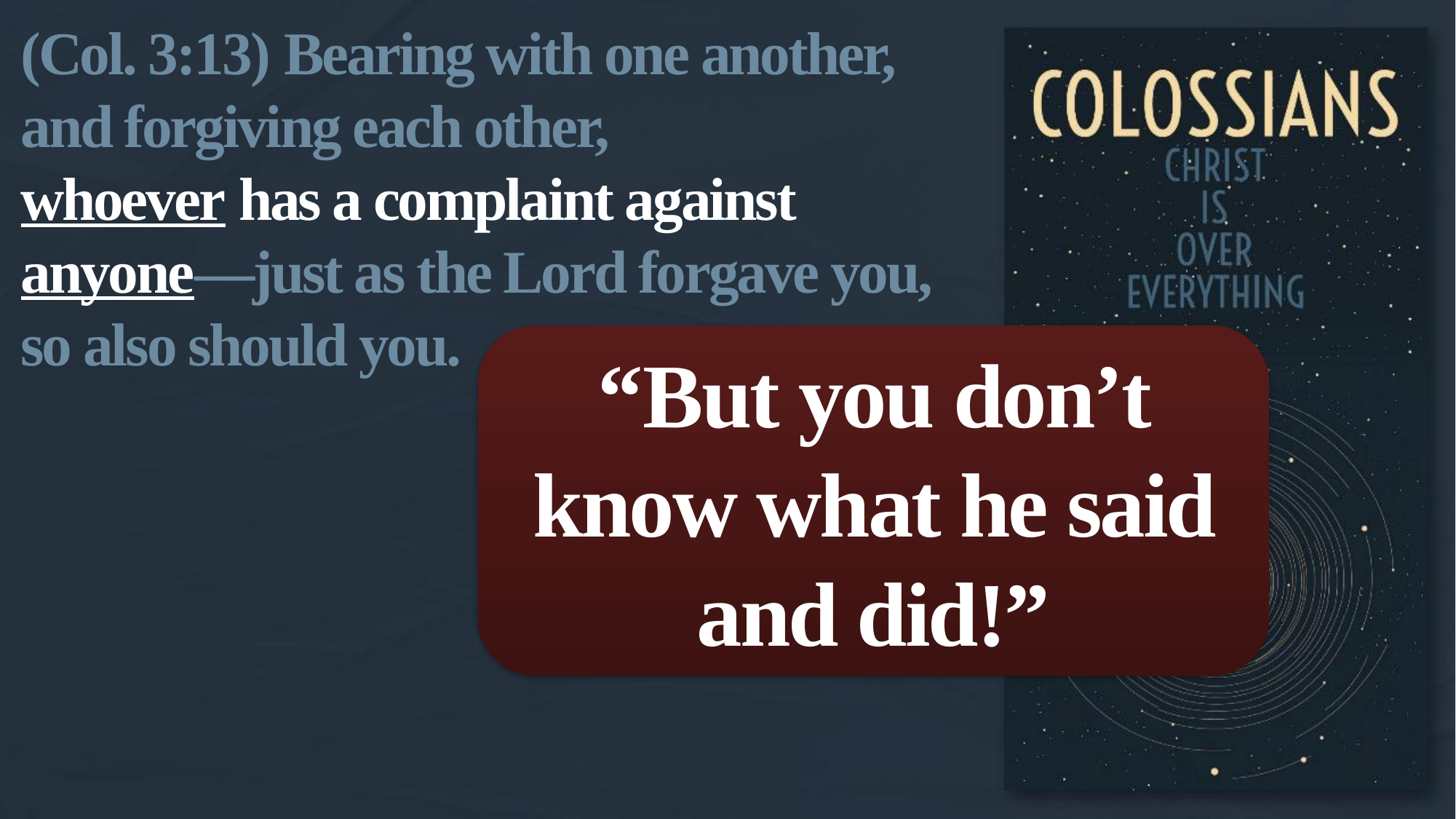

(Col. 3:13) Bearing with one another, and forgiving each other,
whoever has a complaint against anyone—just as the Lord forgave you, so also should you.
“But you don’t know what he said and did!”